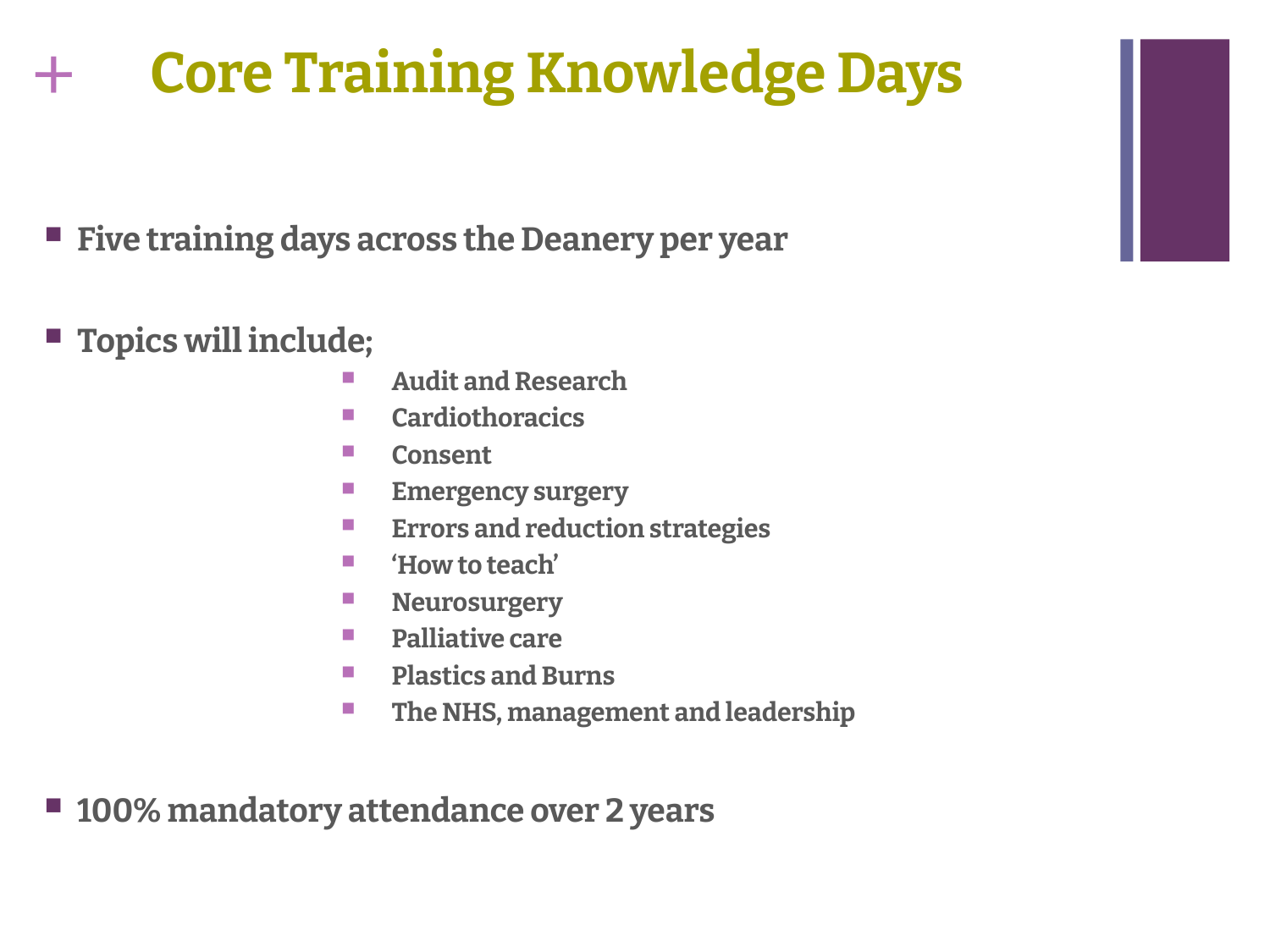

# Core Training Knowledge Days
Five training days across the Deanery per year

Topics will include;
Audit and Research
Cardiothoracics
Consent
Emergency surgery
Errors and reduction strategies
‘How to teach’
Neurosurgery
Palliative care
Plastics and Burns
The NHS, management and leadership

100% mandatory attendance over 2 years